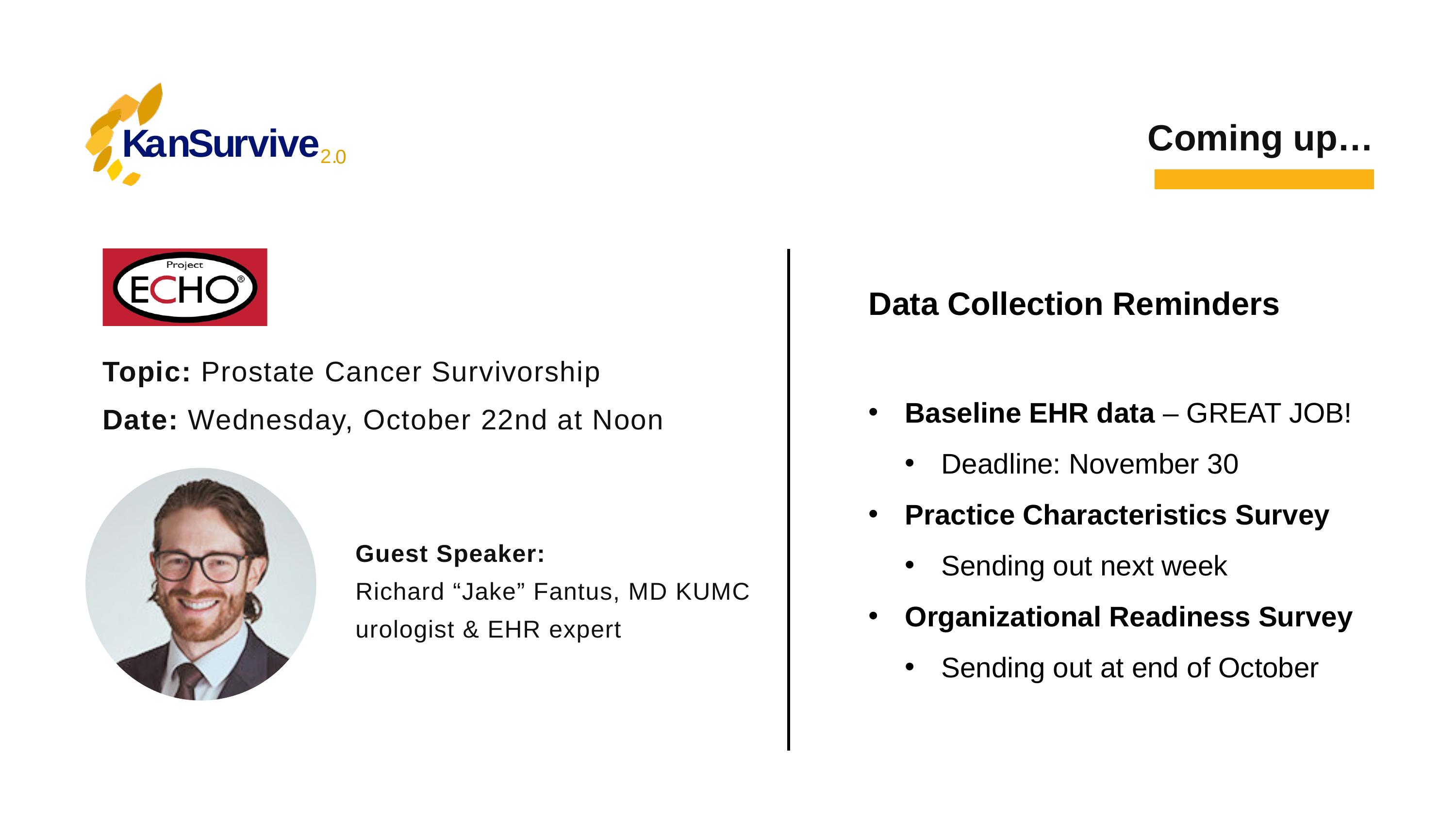

K
a
n
S
u
r
v
i
v
e

2
.
0

Coming up…

Data Collection Reminders
Topic: Prostate Cancer Survivorship
Date: Wednesday, October 22nd at Noon
Baseline EHR data – GREAT JOB!
Deadline: November 30
Practice Characteristics Survey
Sending out next week
Organizational Readiness Survey
Sending out at end of October

Guest Speaker:
Richard “Jake” Fantus, MD KUMC urologist & EHR expert